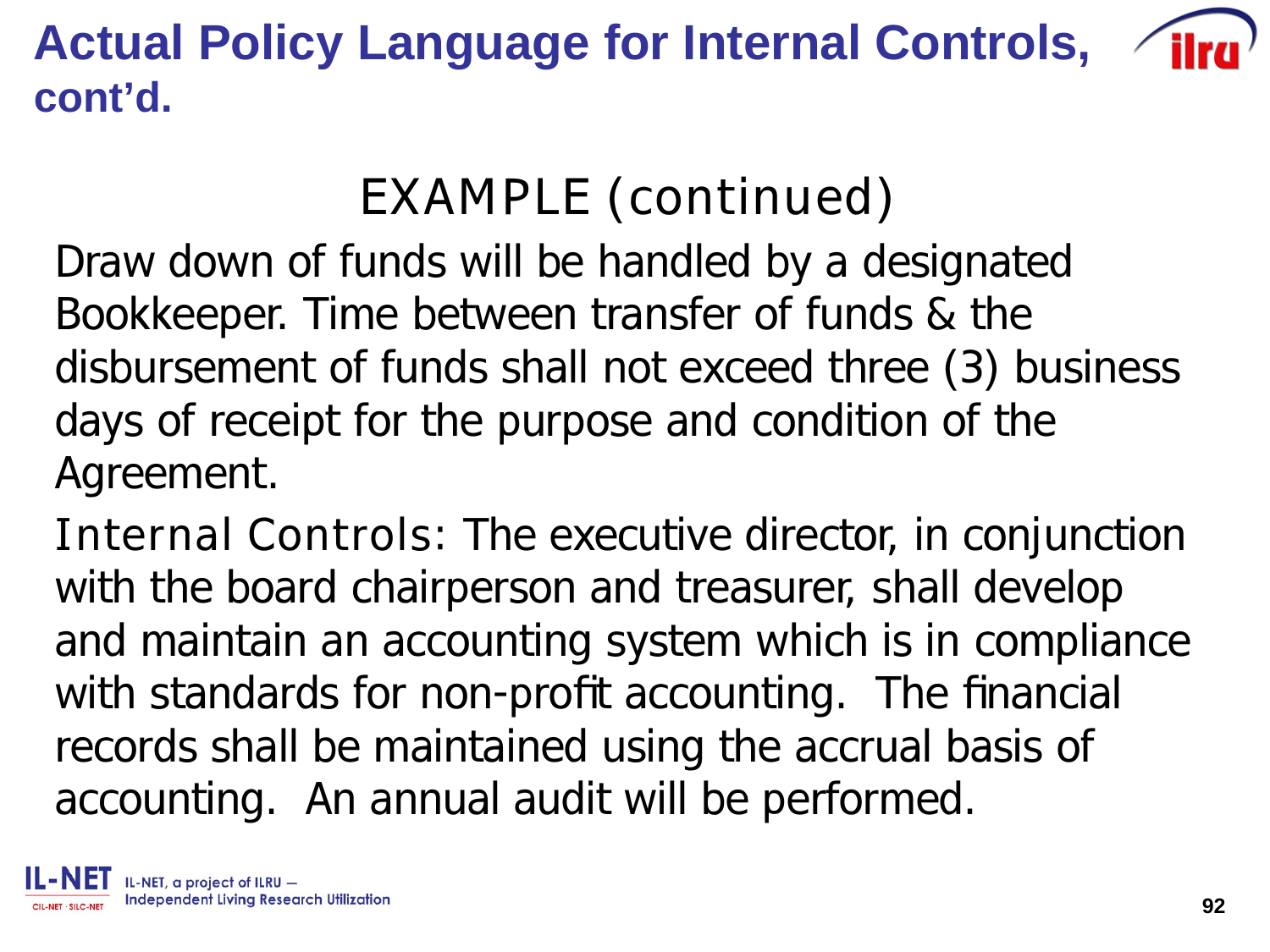

# Actual Policy Language for Internal Controls, cont’d.
EXAMPLE (continued)
Draw down of funds will be handled by a designated Bookkeeper. Time between transfer of funds & the disbursement of funds shall not exceed three (3) business days of receipt for the purpose and condition of the Agreement.
Internal Controls: The executive director, in conjunction with the board chairperson and treasurer, shall develop and maintain an accounting system which is in compliance with standards for non-profit accounting.  The financial records shall be maintained using the accrual basis of accounting.  An annual audit will be performed.